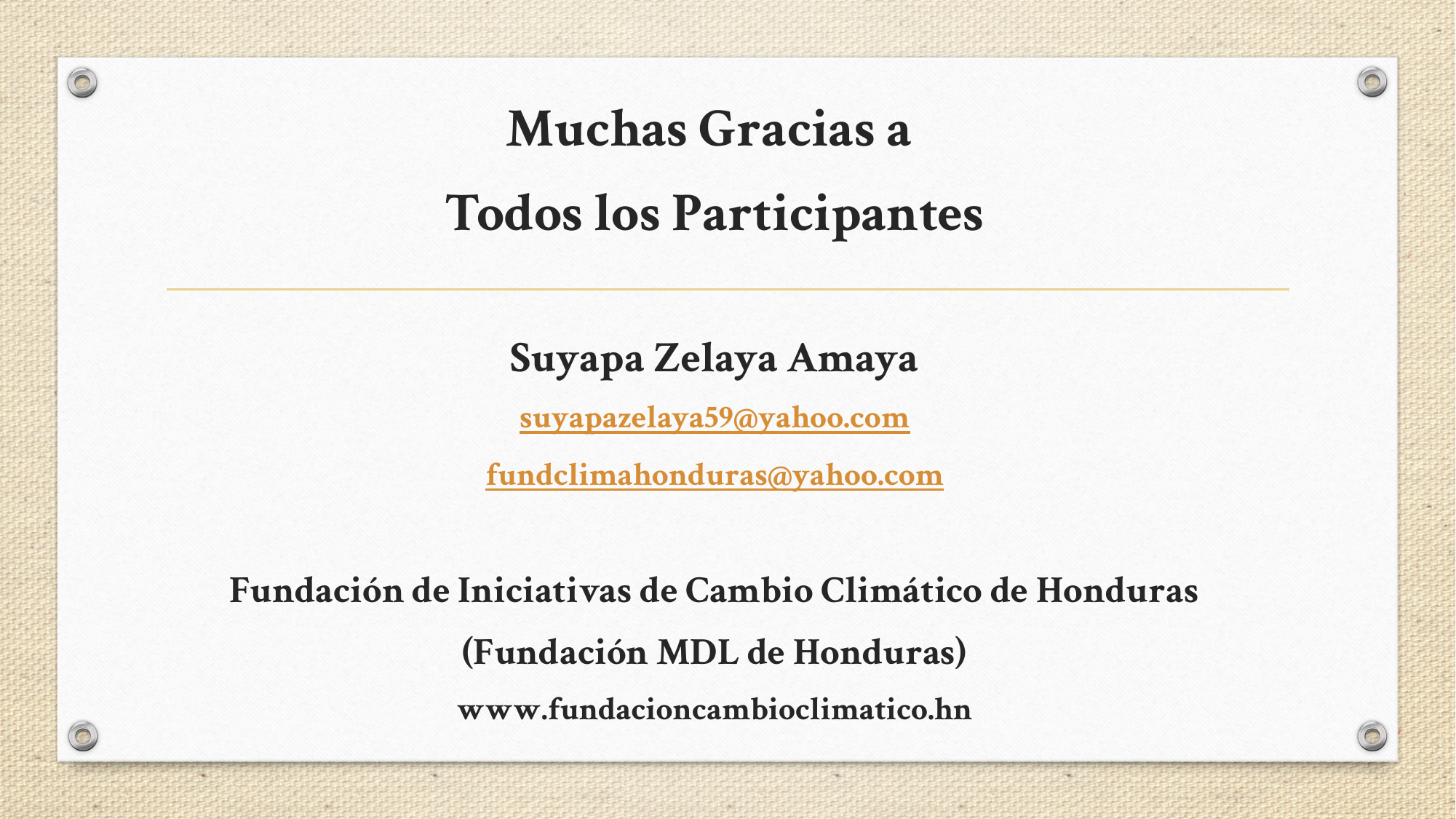

Muchas Gracias a
Todos los Participantes

Suyapa Zelaya Amaya
suyapazelaya59@yahoo.com
fundclimahonduras@yahoo.com

Fundación de Iniciativas de Cambio Climático de Honduras
(Fundación MDL de Honduras)
www.fundacioncambioclimatico.hn